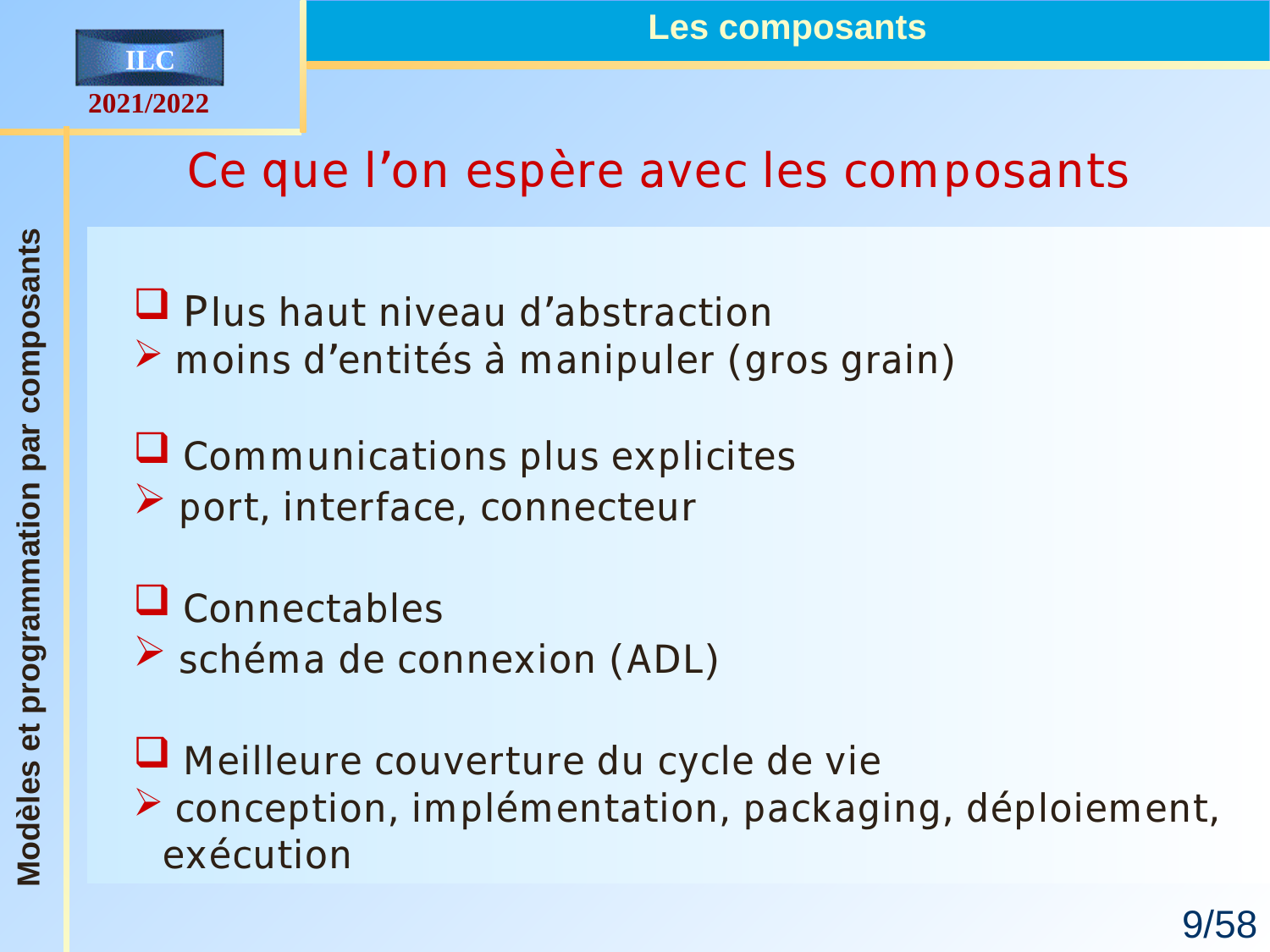

Les composants
Ce que l’on espère avec les composants

 Plus haut niveau d’abstraction
 moins d’entités à manipuler (gros grain)

 Communications plus explicites
 port, interface, connecteur

 Connectables
 schéma de connexion (ADL)

 Meilleure couverture du cycle de vie
 conception, implémentation, packaging, déploiement, exécution